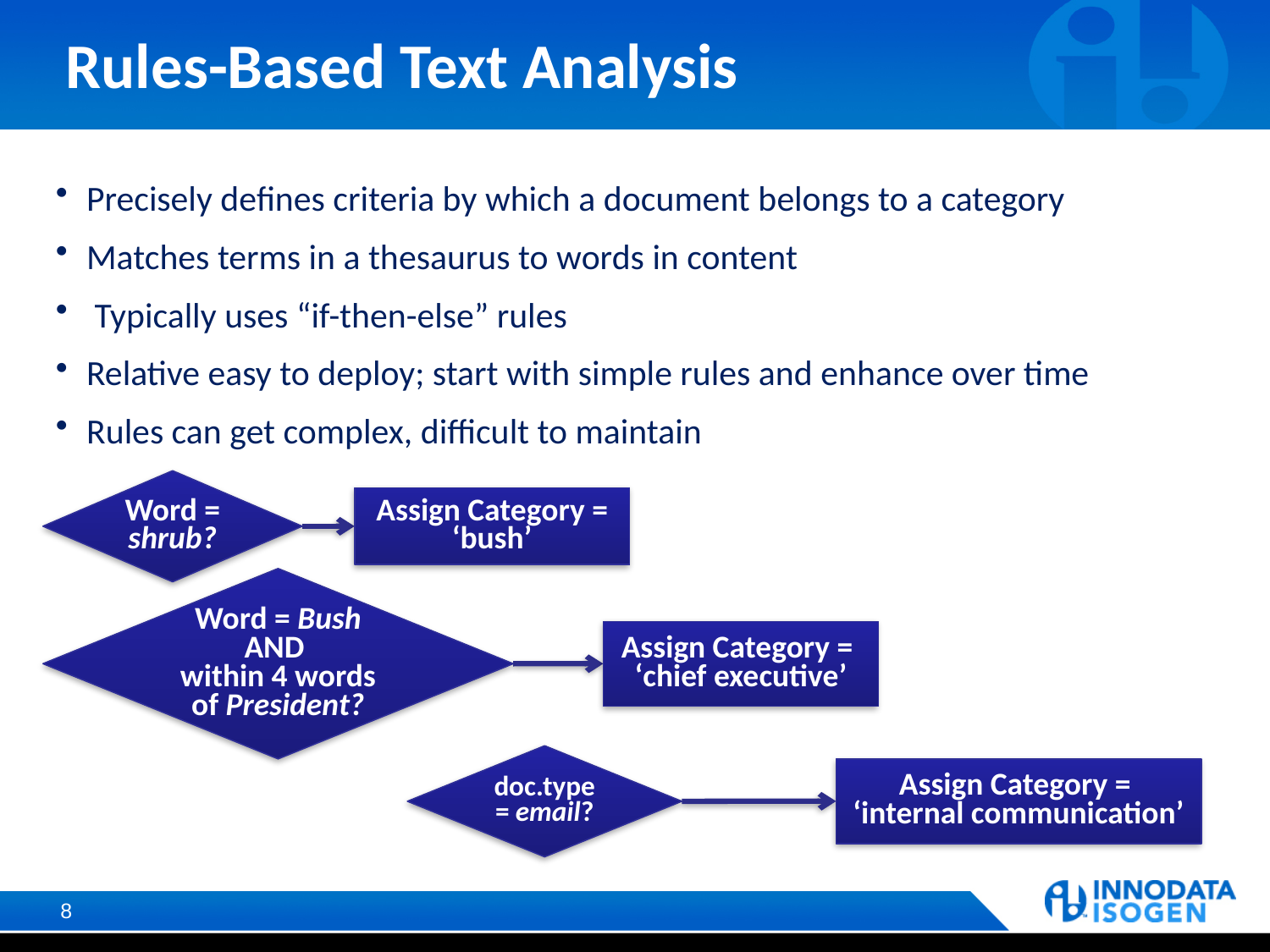

# Rules-Based Text Analysis
Precisely defines criteria by which a document belongs to a category
Matches terms in a thesaurus to words in content
 Typically uses “if-then-else” rules
Relative easy to deploy; start with simple rules and enhance over time
Rules can get complex, difficult to maintain

Word = shrub?
Assign Category = ‘bush’
Word = Bush
AND
within 4 words of President?
Assign Category =
‘chief executive’
doc.type = email?
Assign Category =
‘internal communication’
8